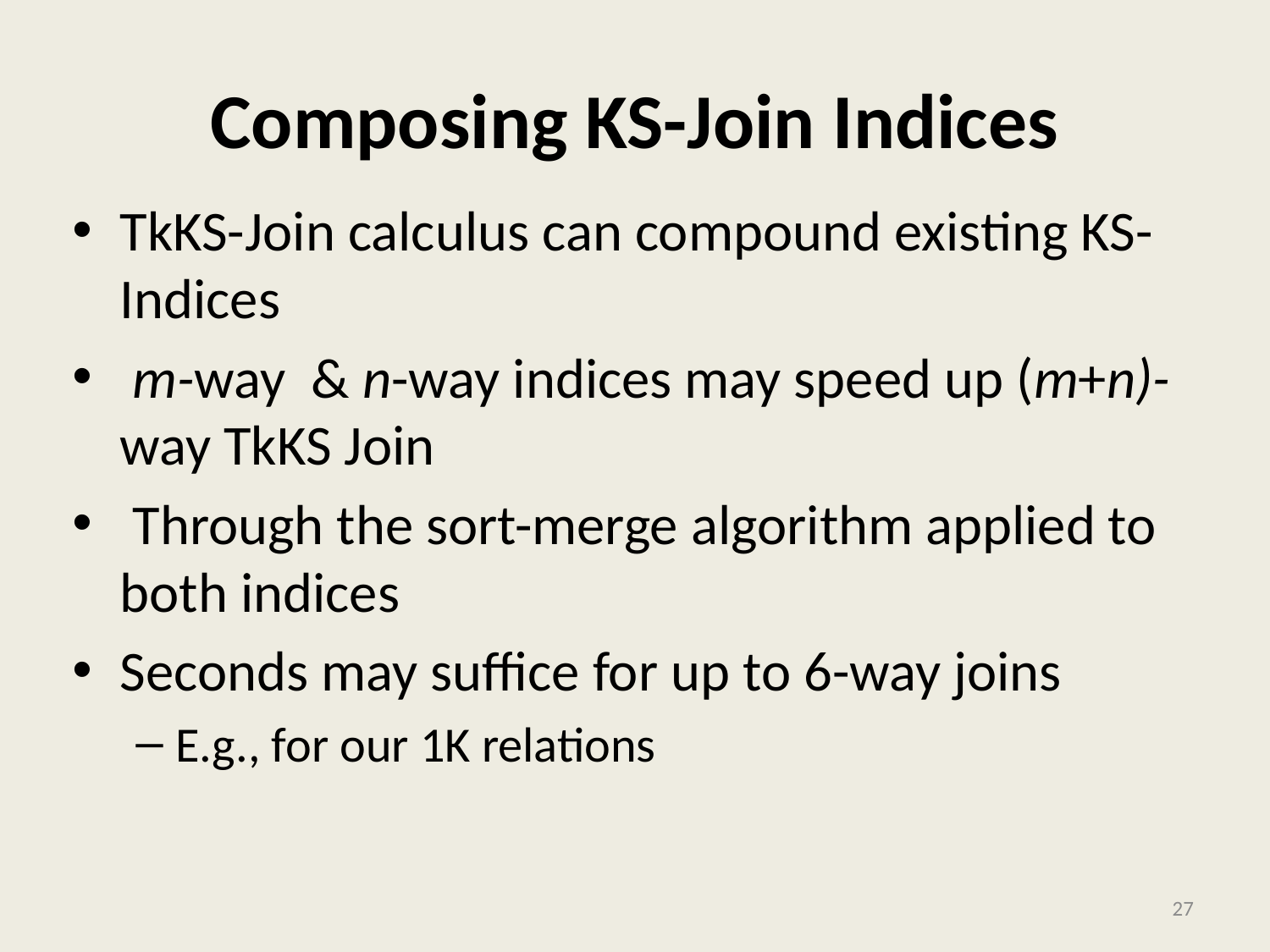

# Composing KS-Join Indices
TkKS-Join calculus can compound existing KS-Indices
 m-way  & n-way indices may speed up (m+n)-way TkKS Join
 Through the sort-merge algorithm applied to both indices
Seconds may suffice for up to 6-way joins
E.g., for our 1K relations

27